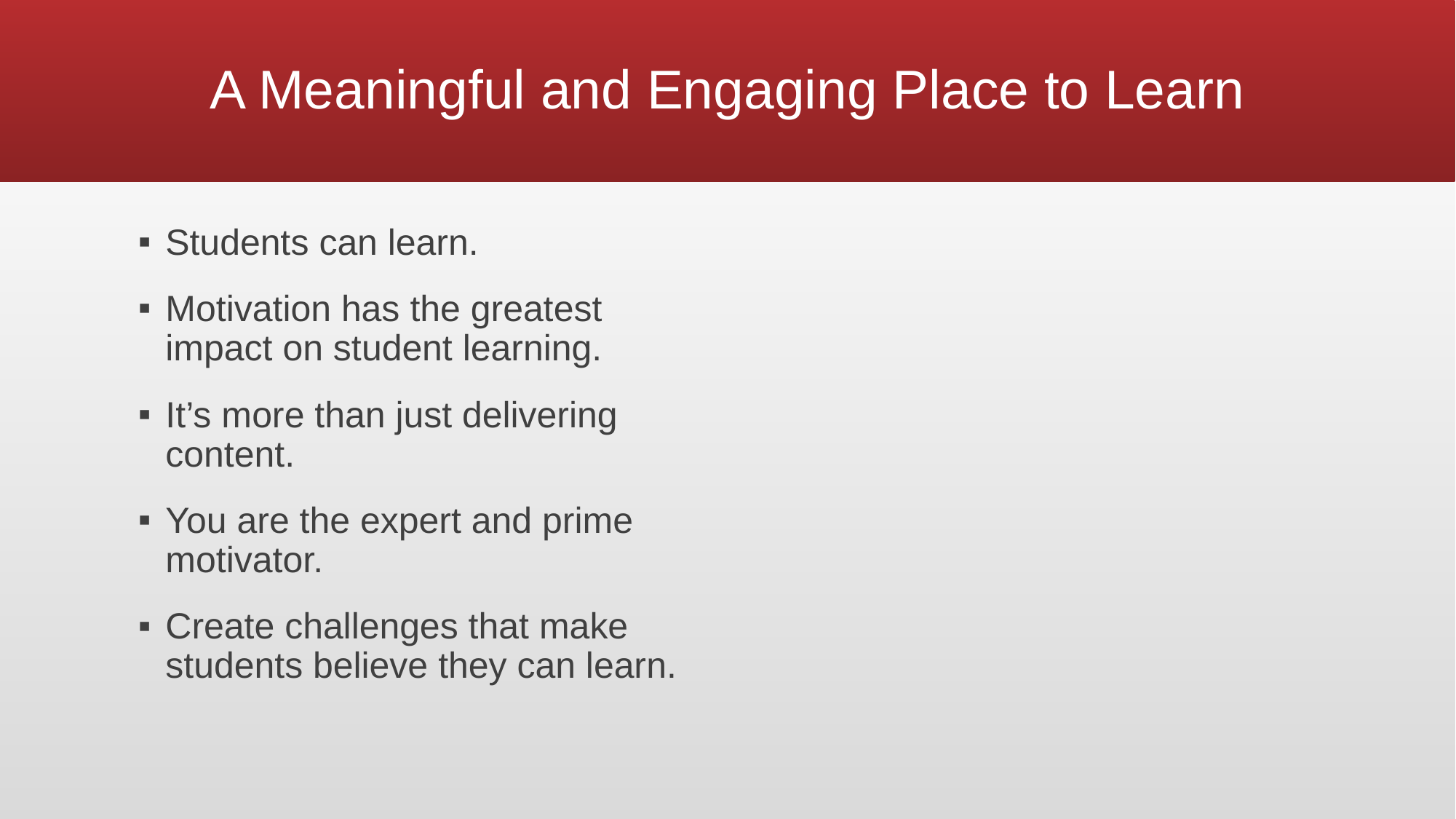

# A Meaningful and Engaging Place to Learn
Students can learn.
Motivation has the greatest impact on student learning.
It’s more than just delivering content.
You are the expert and prime motivator.
Create challenges that make students believe they can learn.